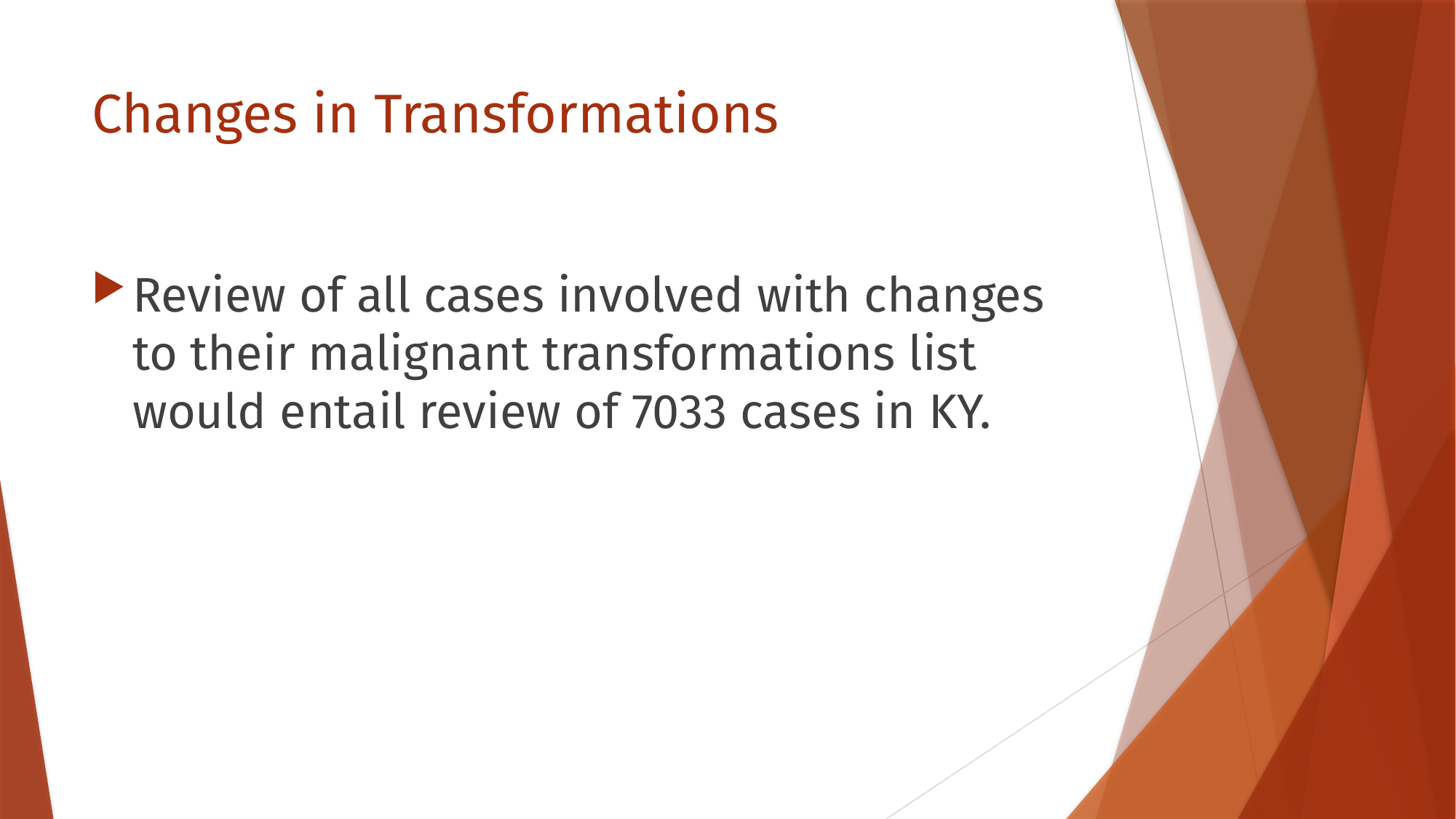

# Changes in Transformations
Review of all cases involved with changes to their malignant transformations list would entail review of 7033 cases in KY.